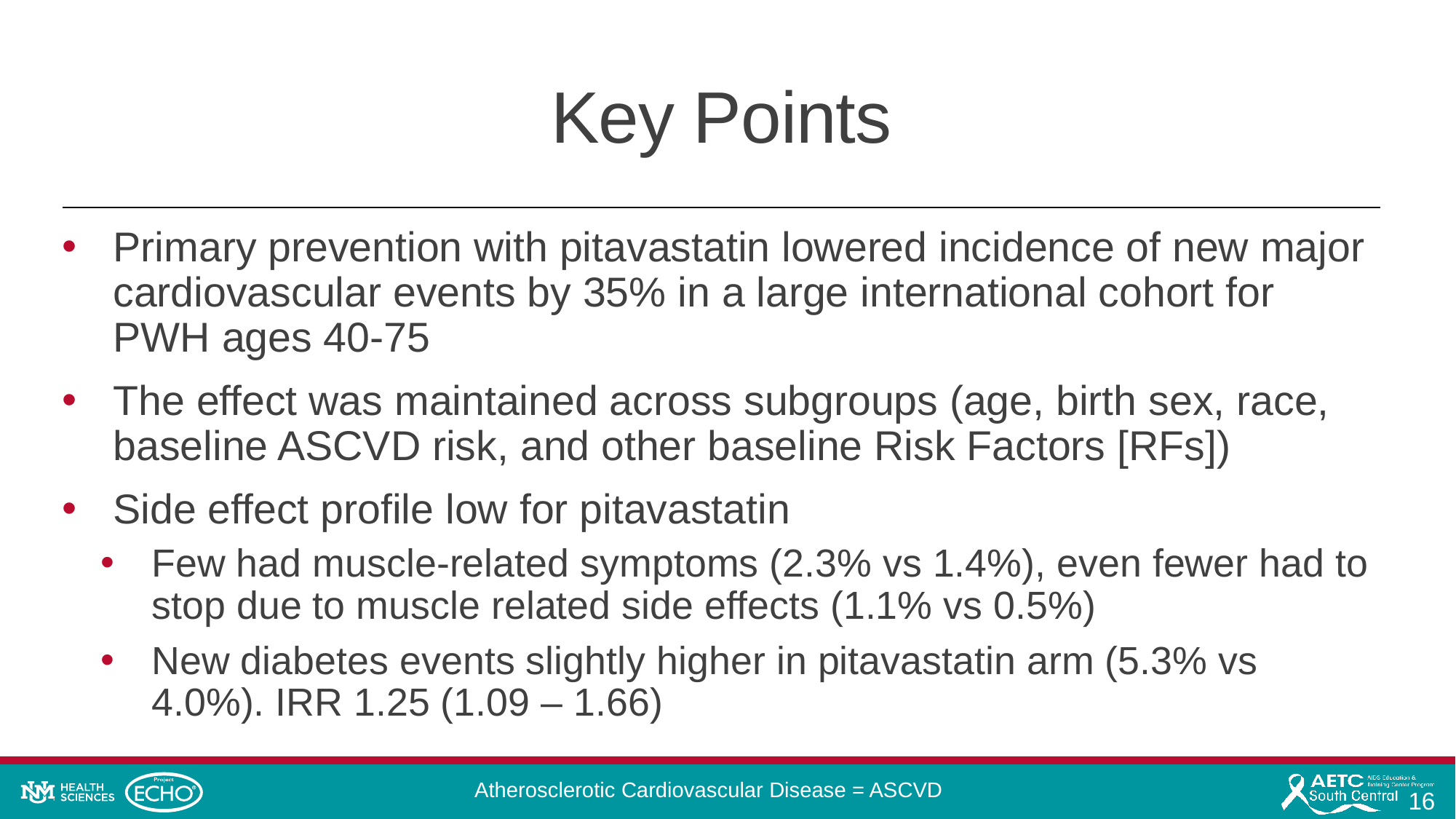

# Key Points
Primary prevention with pitavastatin lowered incidence of new major cardiovascular events by 35% in a large international cohort for PWH ages 40-75
The effect was maintained across subgroups (age, birth sex, race, baseline ASCVD risk, and other baseline Risk Factors [RFs])
Side effect profile low for pitavastatin
Few had muscle-related symptoms (2.3% vs 1.4%), even fewer had to stop due to muscle related side effects (1.1% vs 0.5%)
New diabetes events slightly higher in pitavastatin arm (5.3% vs 4.0%). IRR 1.25 (1.09 – 1.66)

Atherosclerotic Cardiovascular Disease = ASCVD